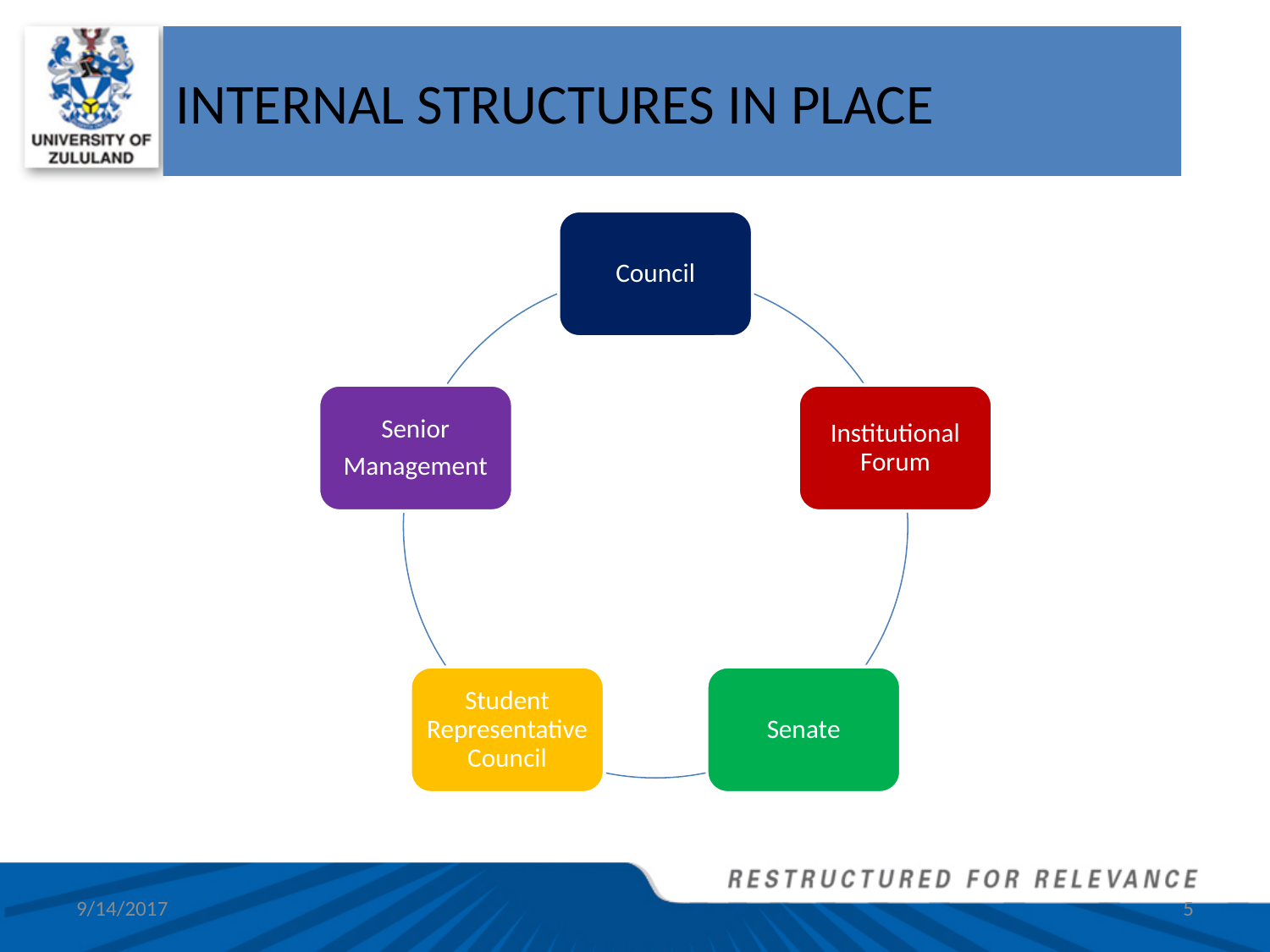

# INTERNAL STRUCTURES IN PLACE
Council
Institutional Forum
Senate
Student Representative Council
Senior
Management

9/14/2017
5